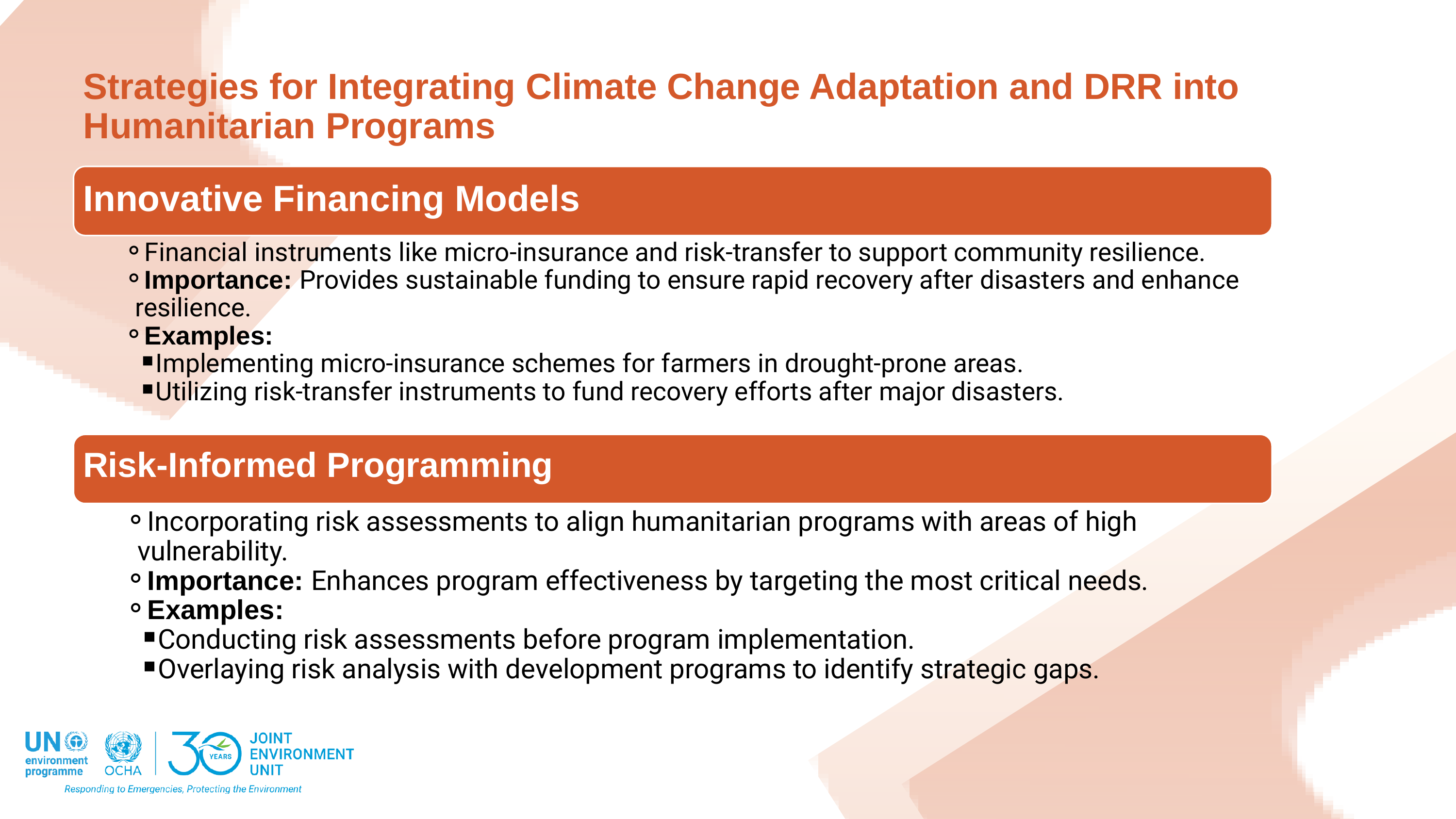

Strategies for Integrating Climate Change Adaptation and DRR into Humanitarian Programs

Innovative Financing Models
Financial instruments like micro-insurance and risk-transfer to support community resilience.
Importance: Provides sustainable funding to ensure rapid recovery after disasters and enhance resilience.
Examples:
Implementing micro-insurance schemes for farmers in drought-prone areas.
Utilizing risk-transfer instruments to fund recovery efforts after major disasters.

Risk-Informed Programming
Incorporating risk assessments to align humanitarian programs with areas of high vulnerability.
Importance: Enhances program effectiveness by targeting the most critical needs.
Examples:
Conducting risk assessments before program implementation.
Overlaying risk analysis with development programs to identify strategic gaps.